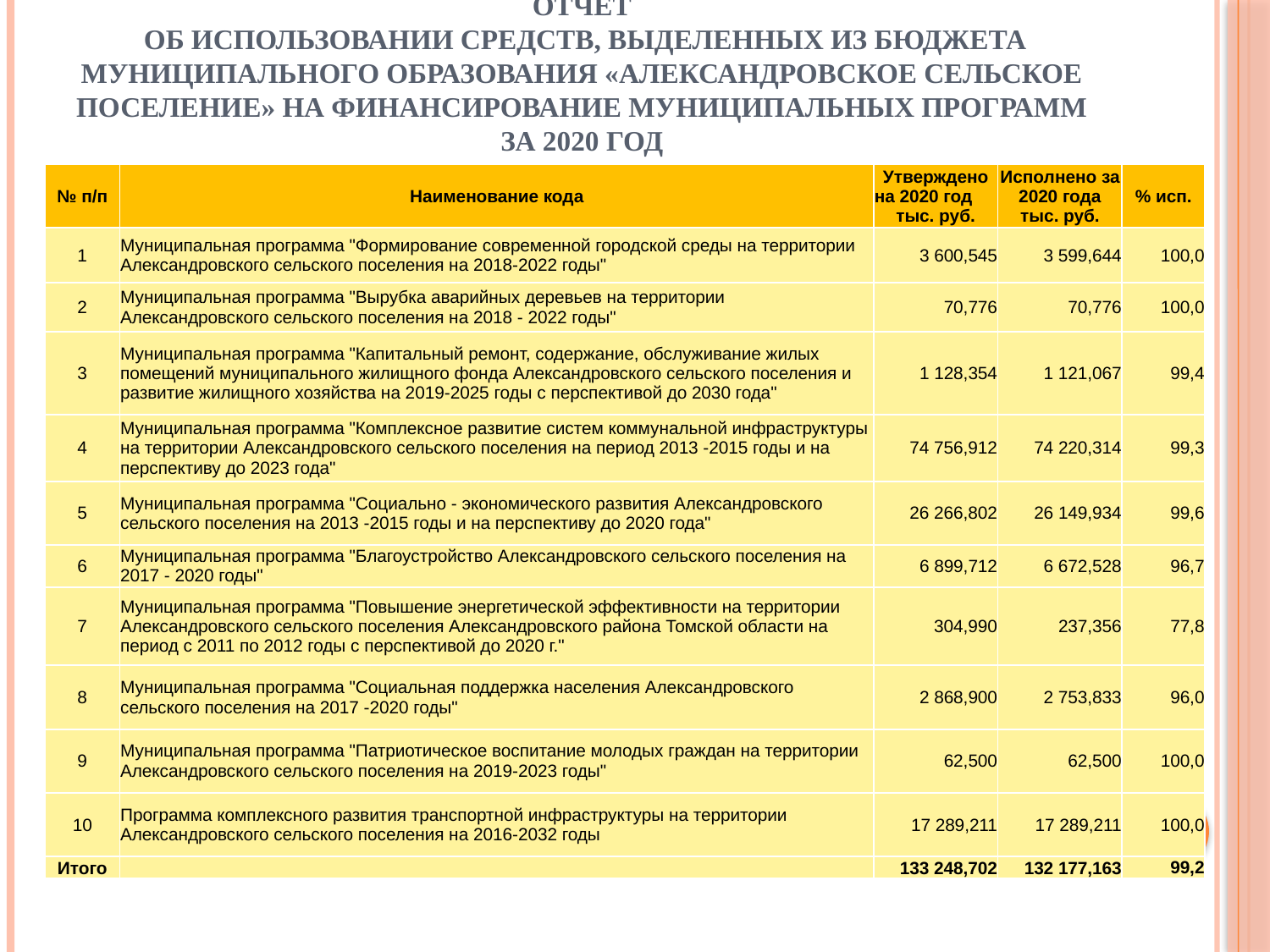

# ОТЧЕТ об использовании средств, выделенных из бюджета муниципального образования «Александровское сельское поселение» на финансирование муниципальных программ за 2020 год
| № п/п | Наименование кода | Утверждено на 2020 год тыс. руб. | Исполнено за 2020 года тыс. руб. | % исп. |
| --- | --- | --- | --- | --- |
| 1 | Муниципальная программа "Формирование современной городской среды на территории Александровского сельского поселения на 2018-2022 годы" | 3 600,545 | 3 599,644 | 100,0 |
| 2 | Муниципальная программа "Вырубка аварийных деревьев на территории Александровского сельского поселения на 2018 - 2022 годы" | 70,776 | 70,776 | 100,0 |
| 3 | Муниципальная программа "Капитальный ремонт, содержание, обслуживание жилых помещений муниципального жилищного фонда Александровского сельского поселения и развитие жилищного хозяйства на 2019-2025 годы с перспективой до 2030 года" | 1 128,354 | 1 121,067 | 99,4 |
| 4 | Муниципальная программа "Комплексное развитие систем коммунальной инфраструктуры на территории Александровского сельского поселения на период 2013 -2015 годы и на перспективу до 2023 года" | 74 756,912 | 74 220,314 | 99,3 |
| 5 | Муниципальная программа "Социально - экономического развития Александровского сельского поселения на 2013 -2015 годы и на перспективу до 2020 года" | 26 266,802 | 26 149,934 | 99,6 |
| 6 | Муниципальная программа "Благоустройство Александровского сельского поселения на 2017 - 2020 годы" | 6 899,712 | 6 672,528 | 96,7 |
| 7 | Муниципальная программа "Повышение энергетической эффективности на территории Александровского сельского поселения Александровского района Томской области на период с 2011 по 2012 годы с перспективой до 2020 г." | 304,990 | 237,356 | 77,8 |
| 8 | Муниципальная программа "Социальная поддержка населения Александровского сельского поселения на 2017 -2020 годы" | 2 868,900 | 2 753,833 | 96,0 |
| 9 | Муниципальная программа "Патриотическое воспитание молодых граждан на территории Александровского сельского поселения на 2019-2023 годы" | 62,500 | 62,500 | 100,0 |
| 10 | Программа комплексного развития транспортной инфраструктуры на территории Александровского сельского поселения на 2016-2032 годы | 17 289,211 | 17 289,211 | 100,0 |
| Итого |  | 133 248,702 | 132 177,163 | 99,2 |